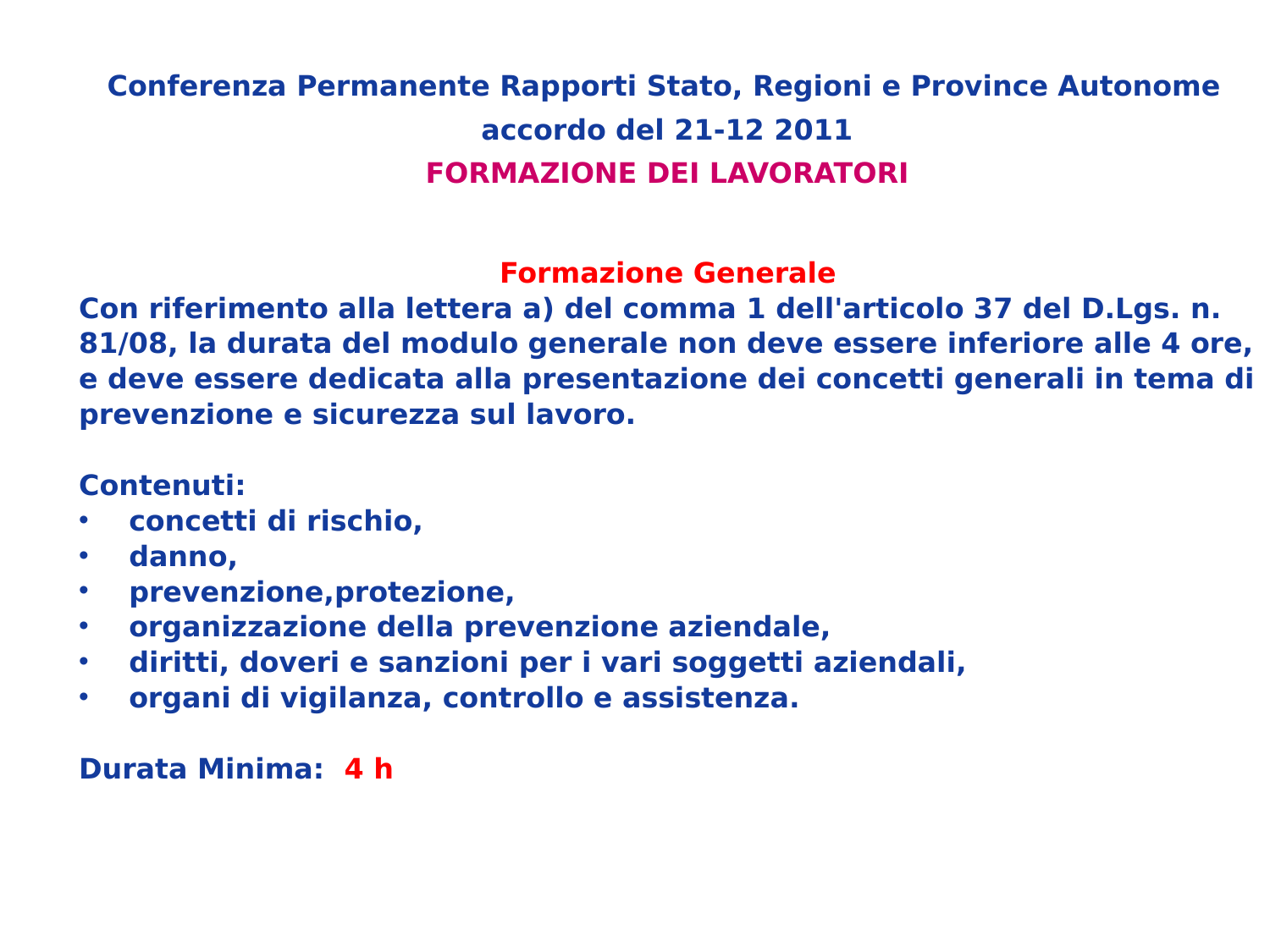

Conferenza Permanente Rapporti Stato, Regioni e Province Autonome
accordo del 21-12 2011
FORMAZIONE DEI LAVORATORI
Formazione Generale
Con riferimento alla lettera a) del comma 1 dell'articolo 37 del D.Lgs. n. 81/08, la durata del modulo generale non deve essere inferiore alle 4 ore, e deve essere dedicata alla presentazione dei concetti generali in tema di prevenzione e sicurezza sul lavoro.
Contenuti:
concetti di rischio,
danno,
prevenzione,protezione,
organizzazione della prevenzione aziendale,
diritti, doveri e sanzioni per i vari soggetti aziendali,
organi di vigilanza, controllo e assistenza.
Durata Minima:  4 h